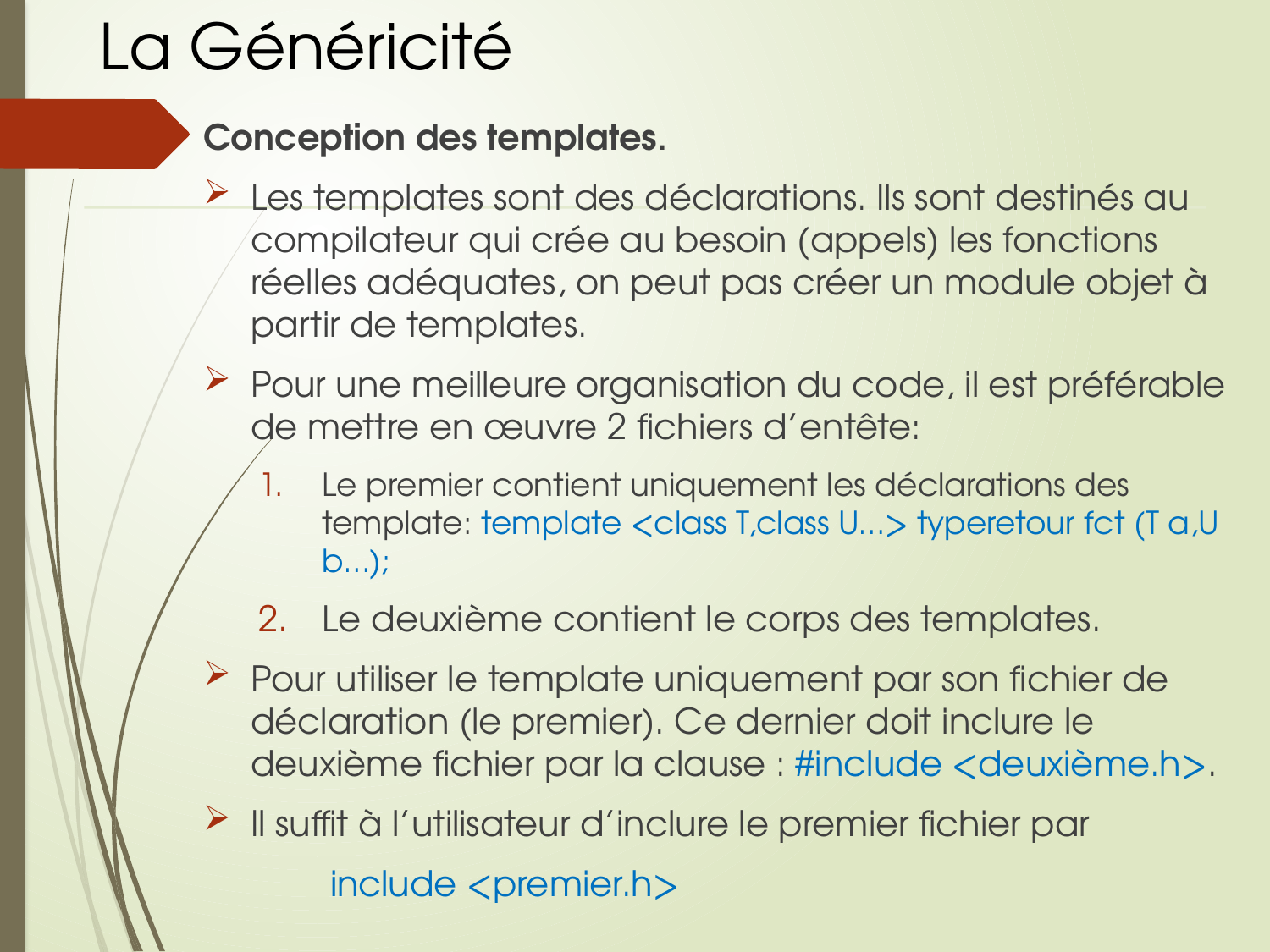

# La Généricité
Conception des templates.
Les templates sont des déclarations. Ils sont destinés au compilateur qui crée au besoin (appels) les fonctions réelles adéquates, on peut pas créer un module objet à partir de templates.
Pour une meilleure organisation du code, il est préférable de mettre en œuvre 2 fichiers d’entête:
Le premier contient uniquement les déclarations des template: template <class T,class U…> typeretour fct (T a,U b…);
Le deuxième contient le corps des templates.
Pour utiliser le template uniquement par son fichier de déclaration (le premier). Ce dernier doit inclure le deuxième fichier par la clause : #include <deuxième.h>.
Il suffit à l’utilisateur d’inclure le premier fichier par
	include <premier.h>